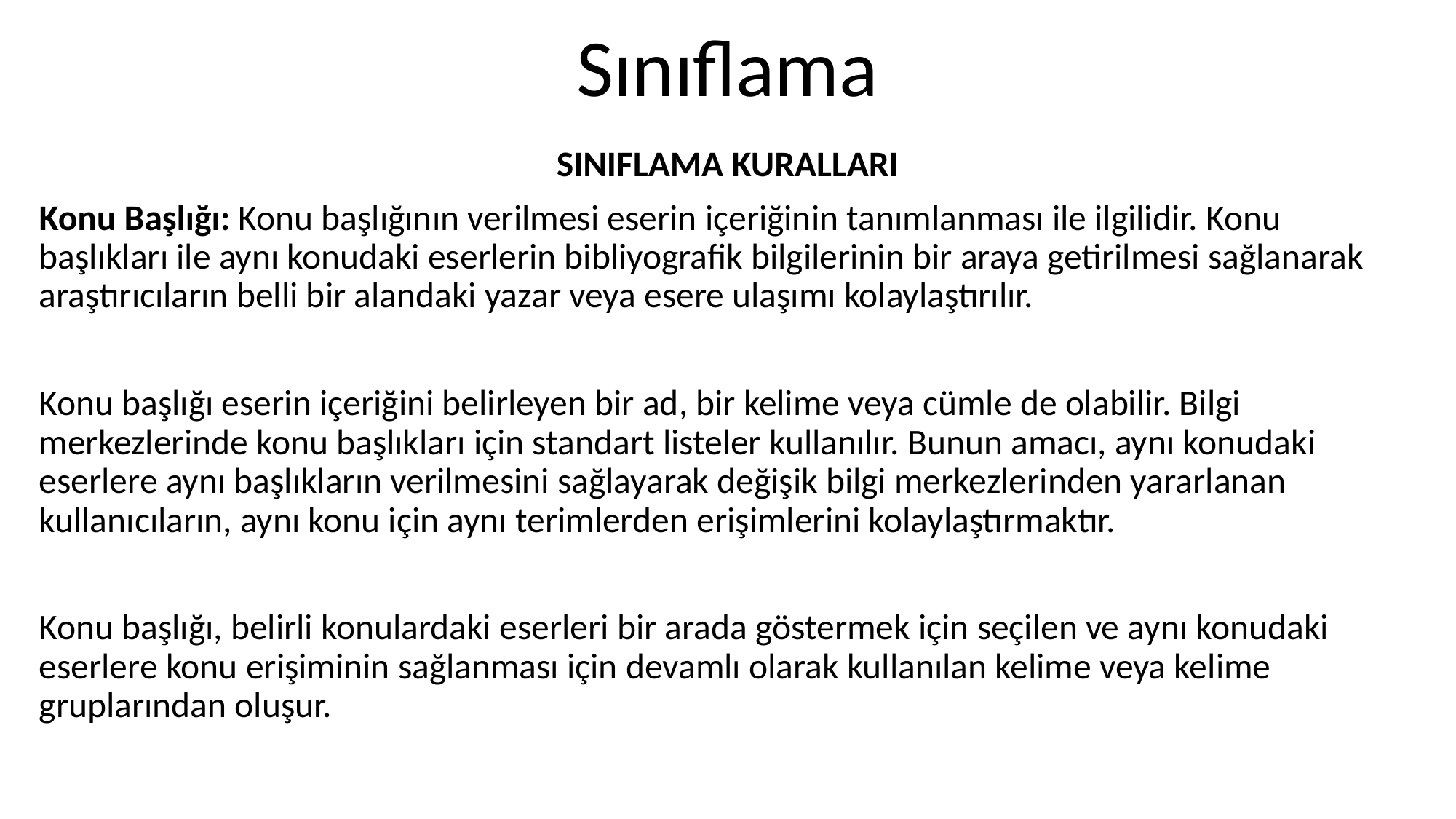

# Sınıflama
SINIFLAMA KURALLARI
Konu Başlığı: Konu başlığının verilmesi eserin içeriğinin tanımlanması ile ilgilidir. Konu başlıkları ile aynı konudaki eserlerin bibliyografik bilgilerinin bir araya getirilmesi sağlanarak araştırıcıların belli bir alandaki yazar veya esere ulaşımı kolaylaştırılır.

Konu başlığı eserin içeriğini belirleyen bir ad, bir kelime veya cümle de olabilir. Bilgi merkezlerinde konu başlıkları için standart listeler kullanılır. Bunun amacı, aynı konudaki eserlere aynı başlıkların verilmesini sağlayarak değişik bilgi merkezlerinden yararlanan kullanıcıların, aynı konu için aynı terimlerden erişimlerini kolaylaştırmaktır.

Konu başlığı, belirli konulardaki eserleri bir arada göstermek için seçilen ve aynı konudaki eserlere konu erişiminin sağlanması için devamlı olarak kullanılan kelime veya kelime gruplarından oluşur.